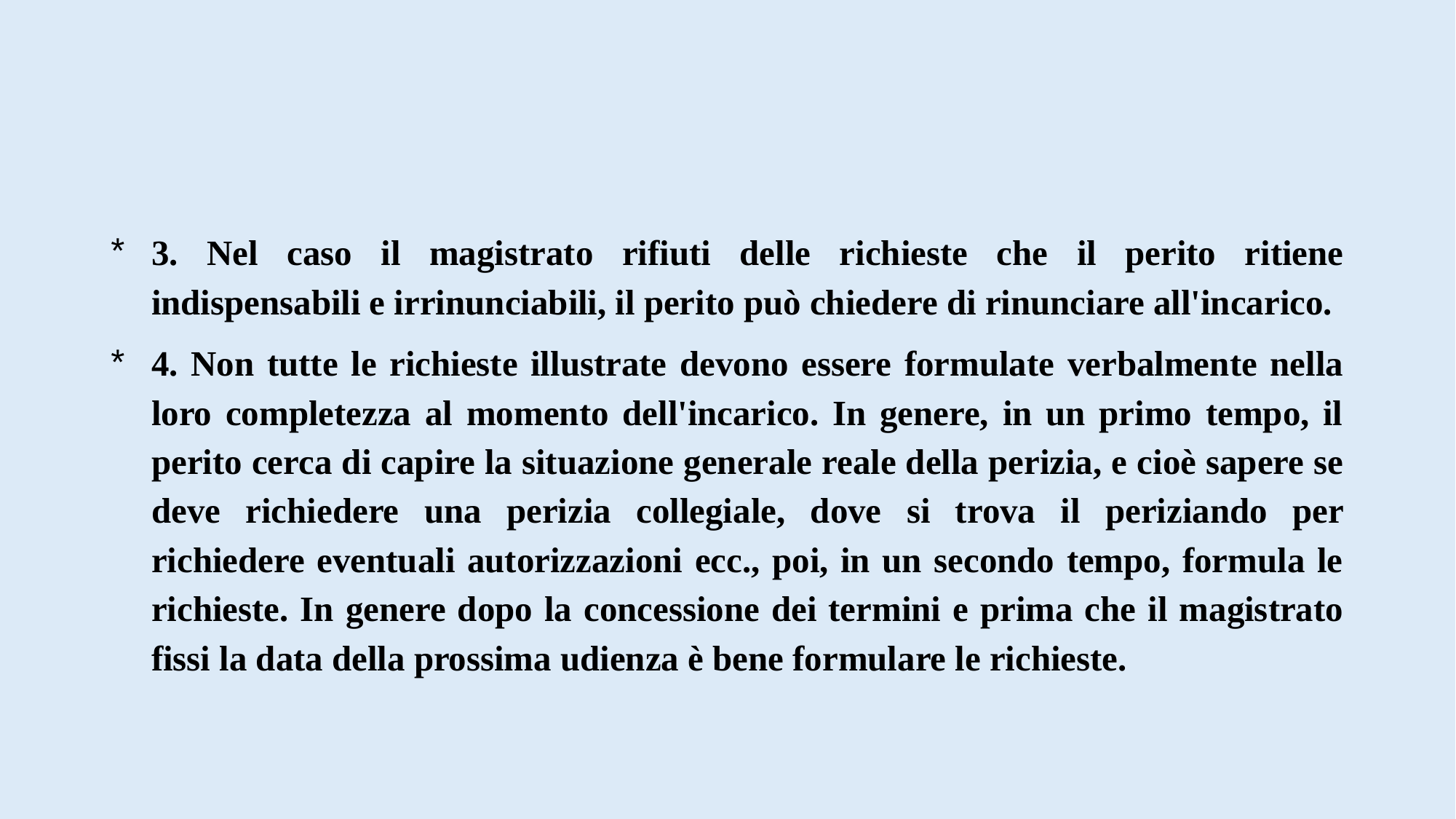

#
3. Nel caso il magistrato rifiuti delle richieste che il perito ritiene indispensabili e irrinunciabili, il perito può chiedere di rinunciare all'incarico.
4. Non tutte le richieste illustrate devono essere formulate verbalmente nella loro completezza al momento dell'incarico. In genere, in un primo tempo, il perito cerca di capire la situazione generale reale della perizia, e cioè sapere se deve richiedere una perizia collegiale, dove si trova il periziando per richiedere eventuali autorizzazioni ecc., poi, in un secondo tempo, formula le richieste. In genere dopo la concessione dei termini e prima che il magistrato fissi la data della prossima udienza è bene formulare le richieste.